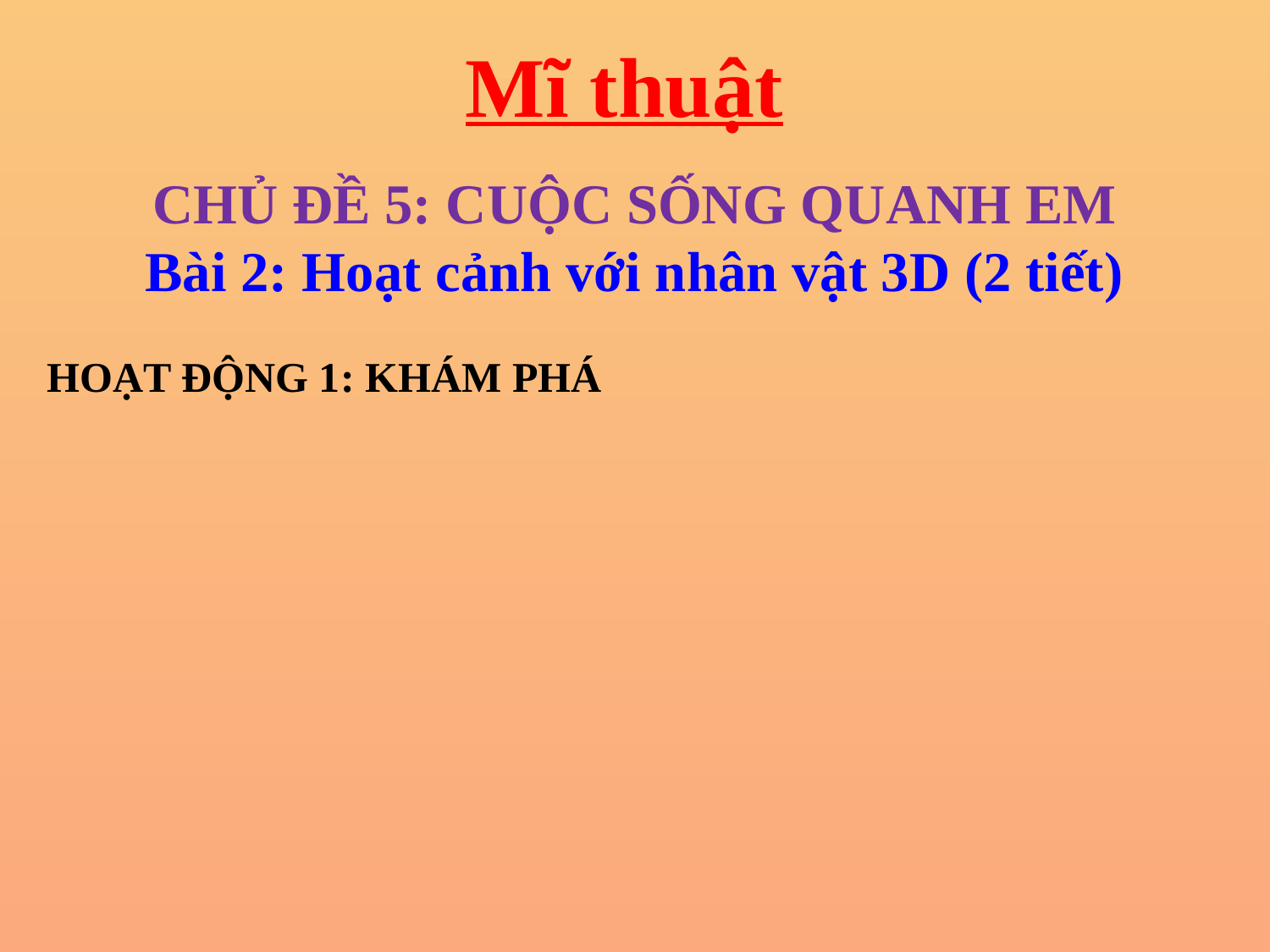

Mĩ thuật
CHỦ ĐỀ 5: CUỘC SỐNG QUANH EM
Bài 2: Hoạt cảnh với nhân vật 3D (2 tiết)
HOẠT ĐỘNG 1: KHÁM PHÁ